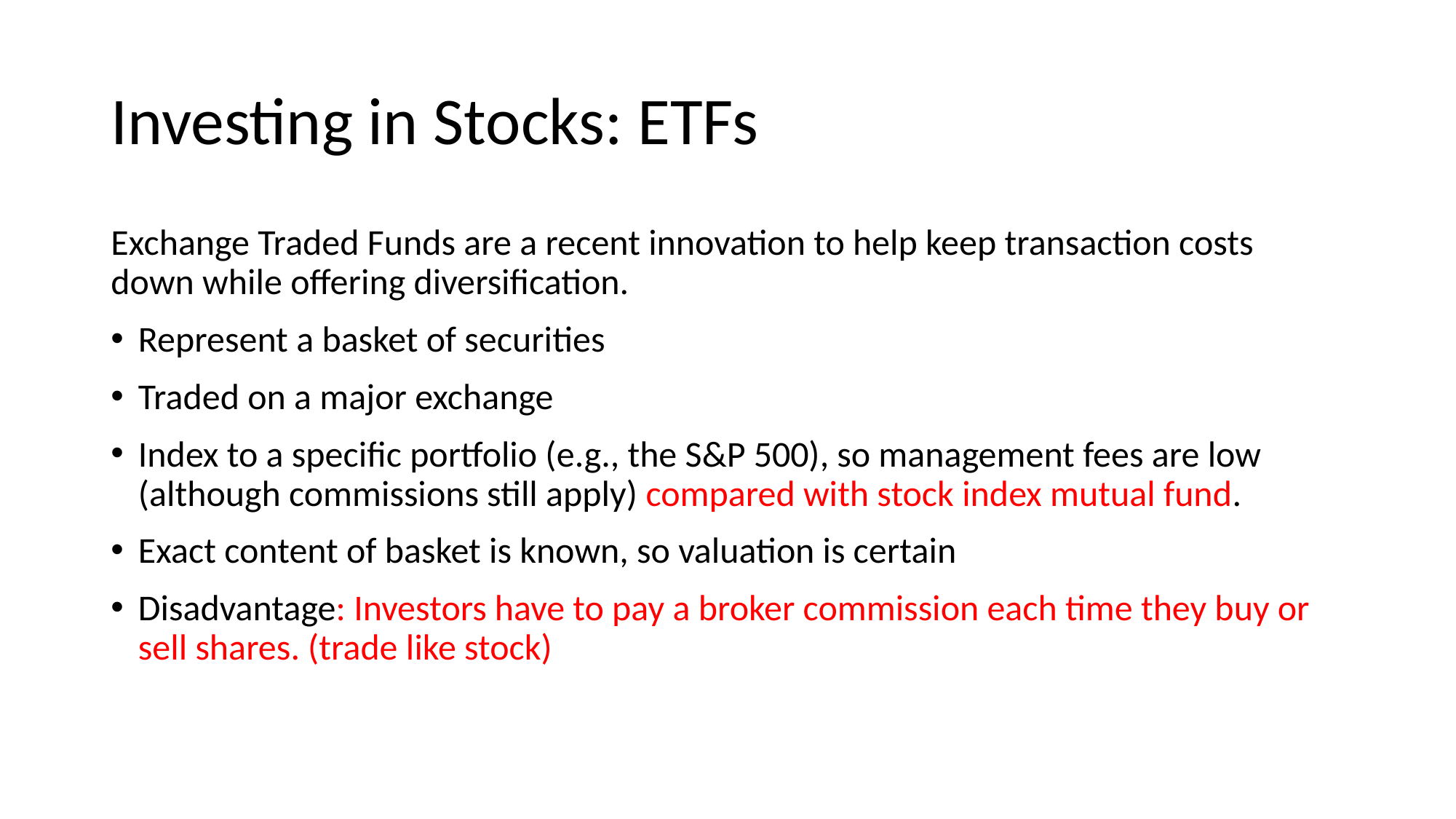

# Investing in Stocks: ETFs
Exchange Traded Funds are a recent innovation to help keep transaction costs down while offering diversification.
Represent a basket of securities
Traded on a major exchange
Index to a specific portfolio (e.g., the S&P 500), so management fees are low (although commissions still apply) compared with stock index mutual fund.
Exact content of basket is known, so valuation is certain
Disadvantage: Investors have to pay a broker commission each time they buy or sell shares. (trade like stock)